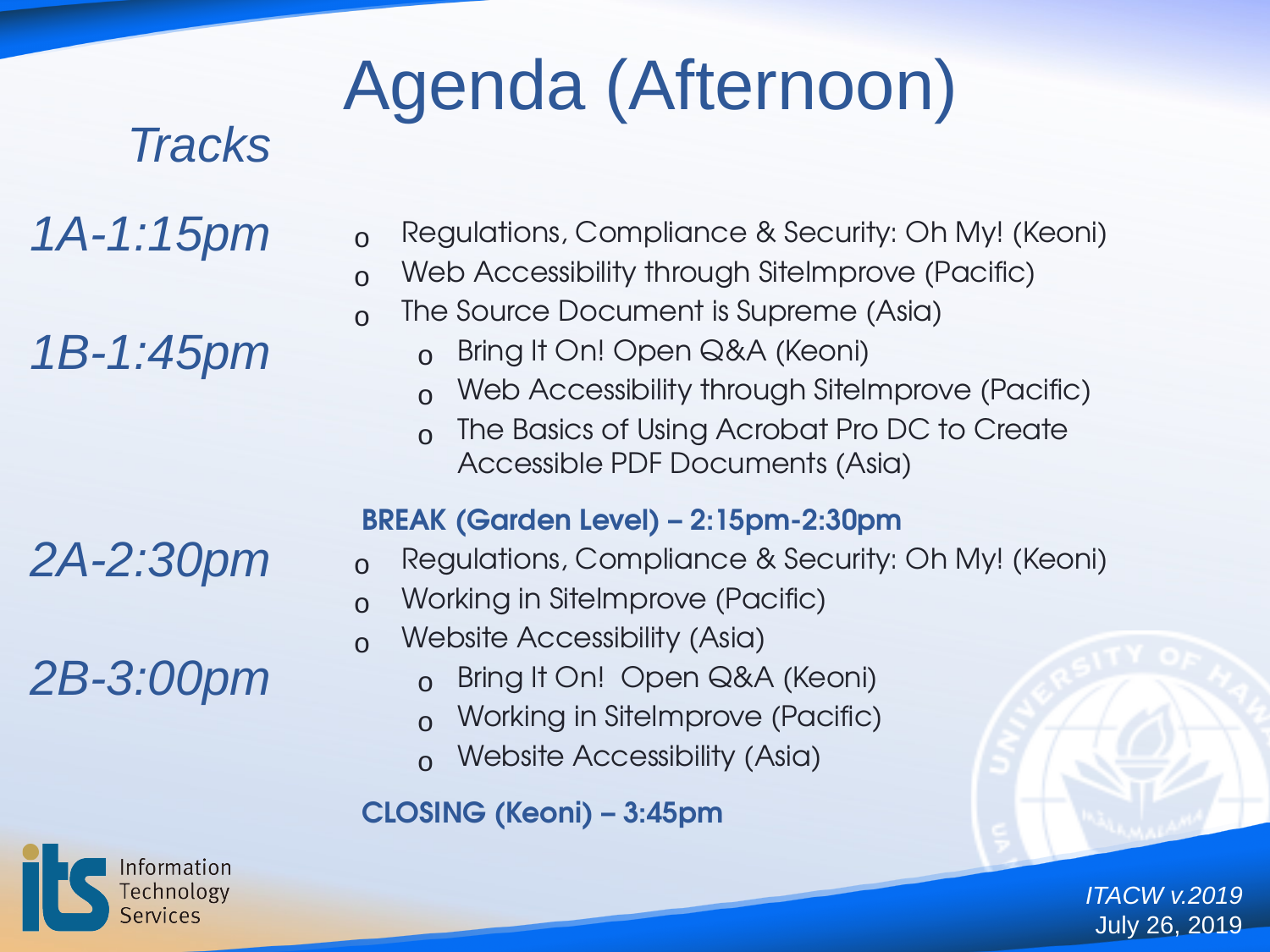

Regulations, Compliance & Security: Oh My! (Keoni)
Web Accessibility through SiteImprove (Pacific)
The Source Document is Supreme (Asia)
Bring It On! Open Q&A (Keoni)
Web Accessibility through SiteImprove (Pacific)
The Basics of Using Acrobat Pro DC to Create Accessible PDF Documents (Asia)
BREAK (Garden Level) – 2:15pm-2:30pm
Regulations, Compliance & Security: Oh My! (Keoni)
Working in SiteImprove (Pacific)
Website Accessibility (Asia)
Bring It On!  Open Q&A (Keoni)
Working in SiteImprove (Pacific)
Website Accessibility (Asia)
CLOSING (Keoni) – 3:45pm
Agenda (Afternoon)
Tracks
1A-1:15pm
1B-1:45pm

2A-2:30pm

2B-3:00pm